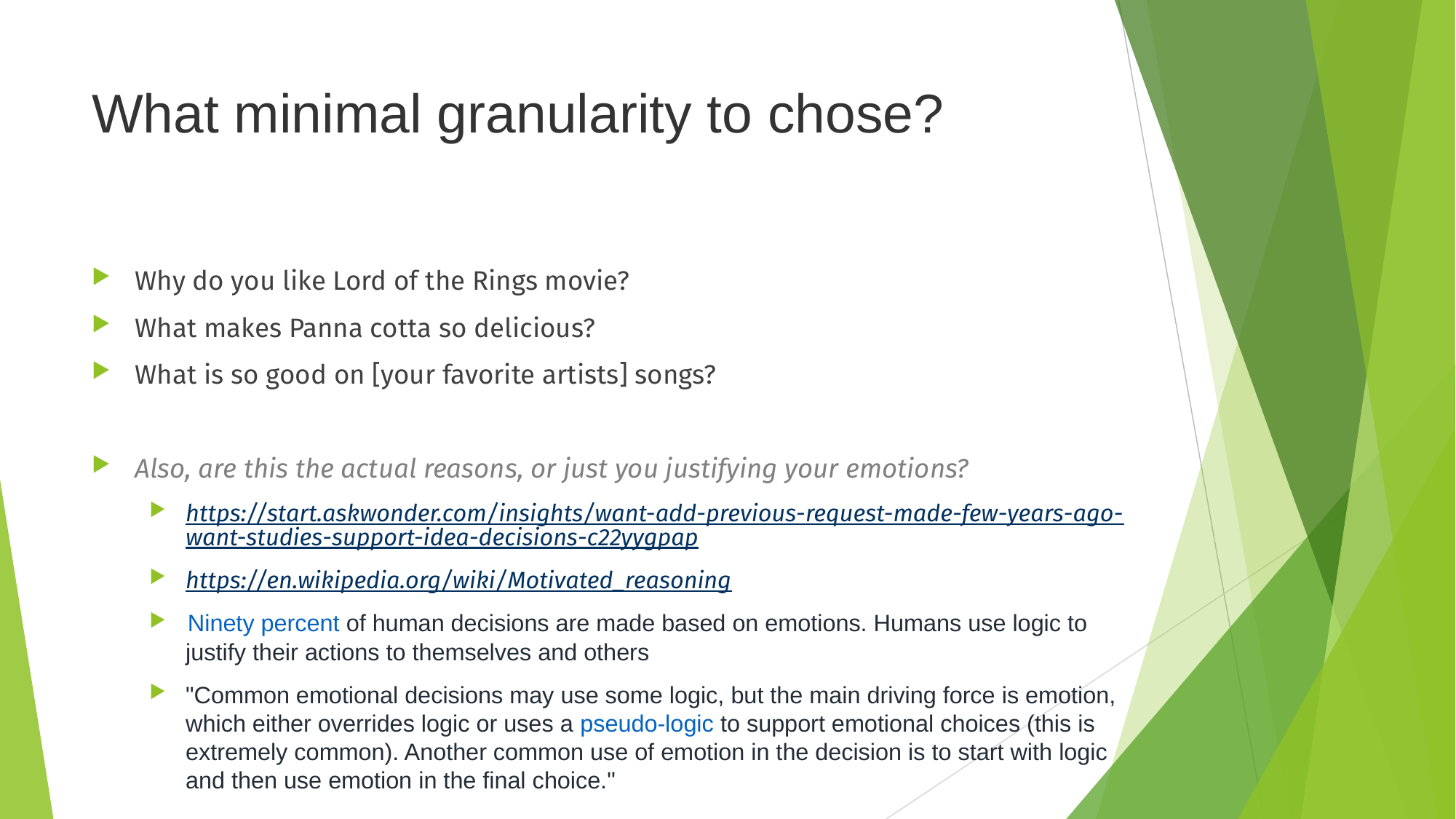

# What minimal granularity to chose?
Why do you like Lord of the Rings movie?
What makes Panna cotta so delicious?
What is so good on [your favorite artists] songs?

Also, are this the actual reasons, or just you justifying your emotions?
https://start.askwonder.com/insights/want-add-previous-request-made-few-years-ago-want-studies-support-idea-decisions-c22yygpap
https://en.wikipedia.org/wiki/Motivated_reasoning
 Ninety percent of human decisions are made based on emotions. Humans use logic to justify their actions to themselves and others
"Common emotional decisions may use some logic, but the main driving force is emotion, which either overrides logic or uses a pseudo-logic to support emotional choices (this is extremely common). Another common use of emotion in the decision is to start with logic and then use emotion in the final choice."